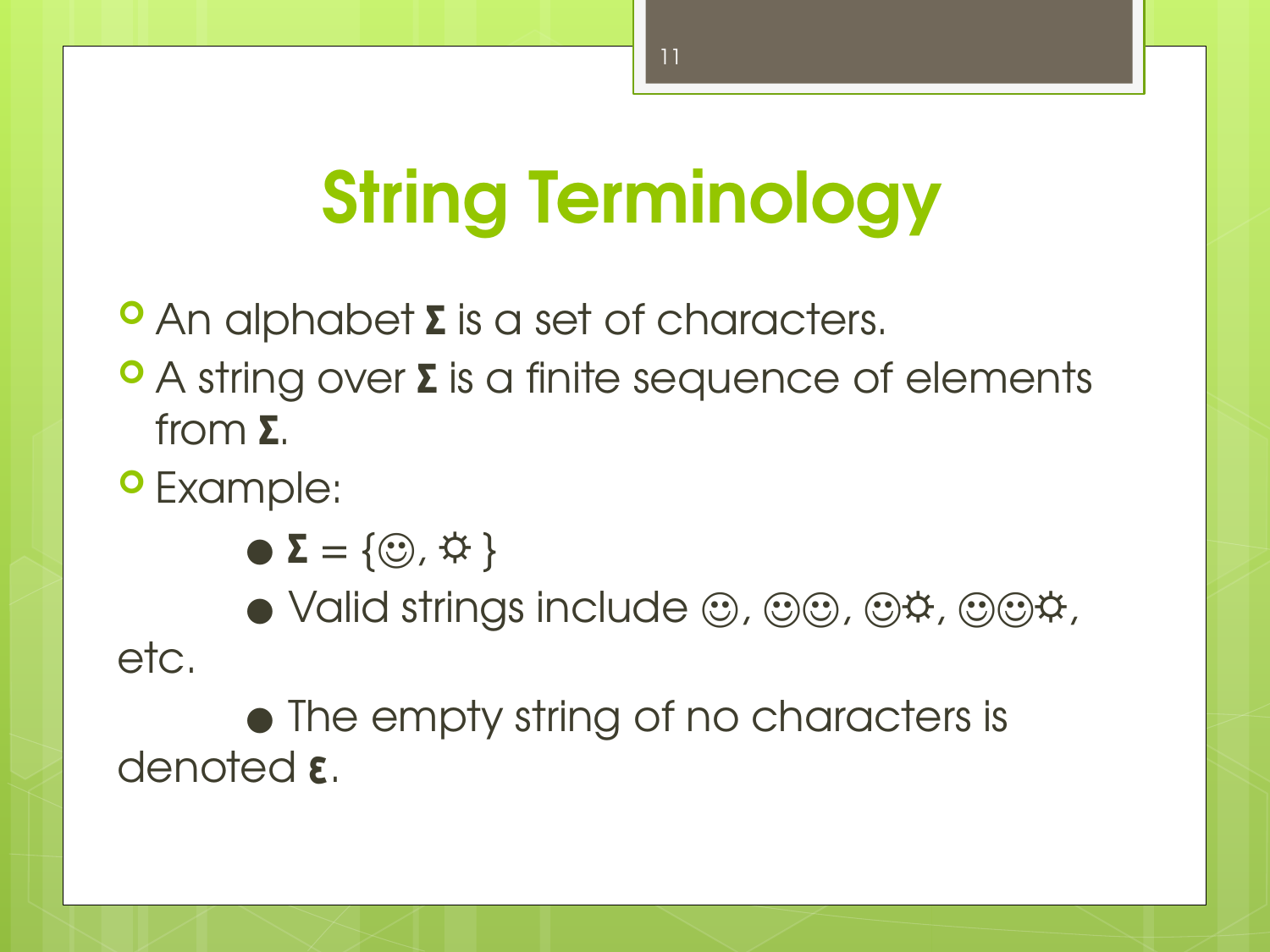

11
# String Terminology
An alphabet Σ is a set of characters.
A string over Σ is a finite sequence of elements from Σ.
Example:
	● Σ = {☺, ☼ }
	● Valid strings include ☺, ☺☺, ☺☼, ☺☺☼, 	etc.
	● The empty string of no characters is 	denoted ε.